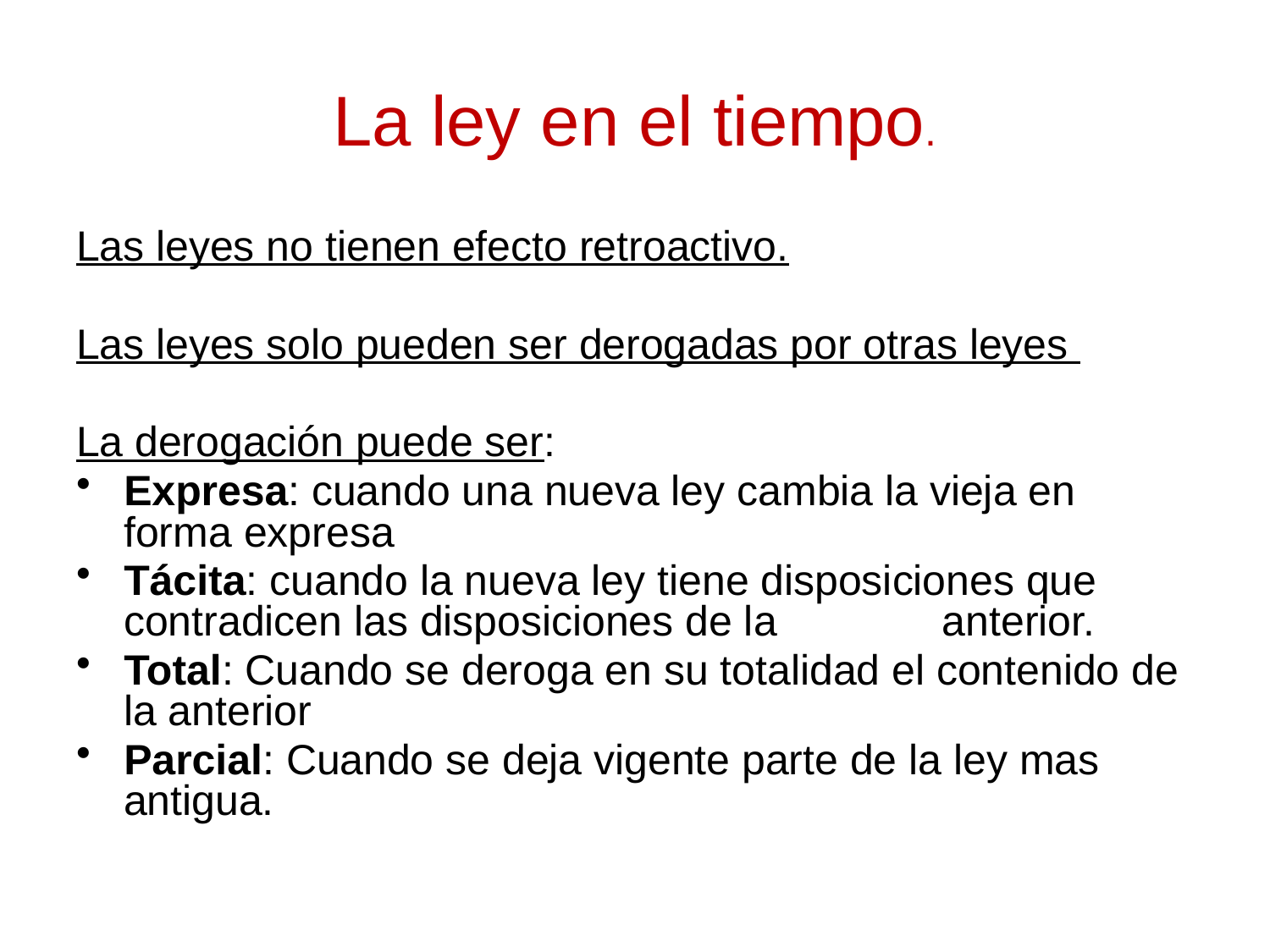

# La ley en el tiempo.
Las leyes no tienen efecto retroactivo.

Las leyes solo pueden ser derogadas por otras leyes

La derogación puede ser:
Expresa: cuando una nueva ley cambia la vieja en forma expresa
Tácita: cuando la nueva ley tiene disposiciones que contradicen las disposiciones de la              anterior.
Total: Cuando se deroga en su totalidad el contenido de la anterior
Parcial: Cuando se deja vigente parte de la ley mas antigua.